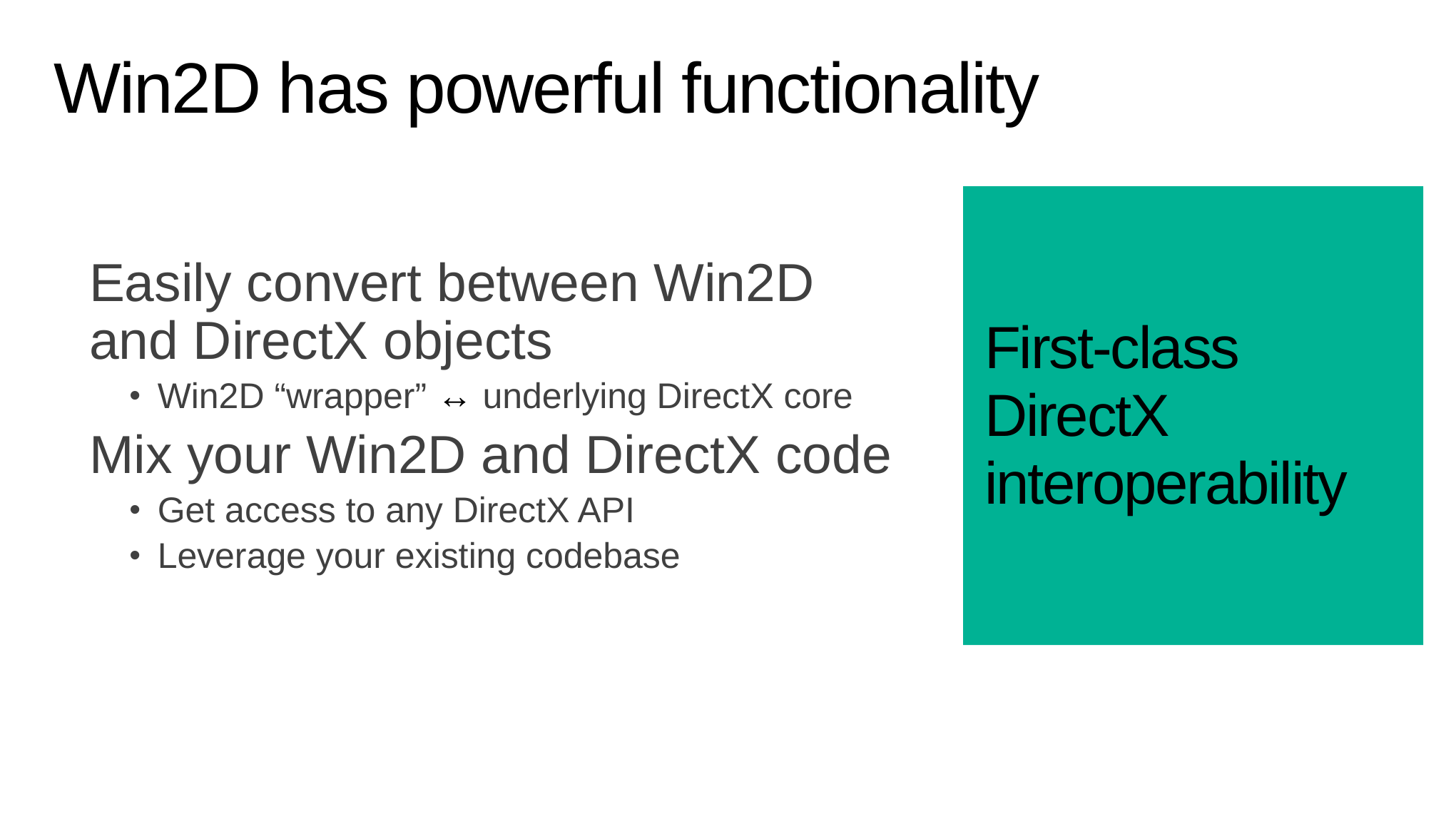

Win2D has powerful functionality
# First-class DirectX interoperability
Easily convert between Win2D and DirectX objects
Win2D “wrapper” ↔ underlying DirectX core
Mix your Win2D and DirectX code
Get access to any DirectX API
Leverage your existing codebase